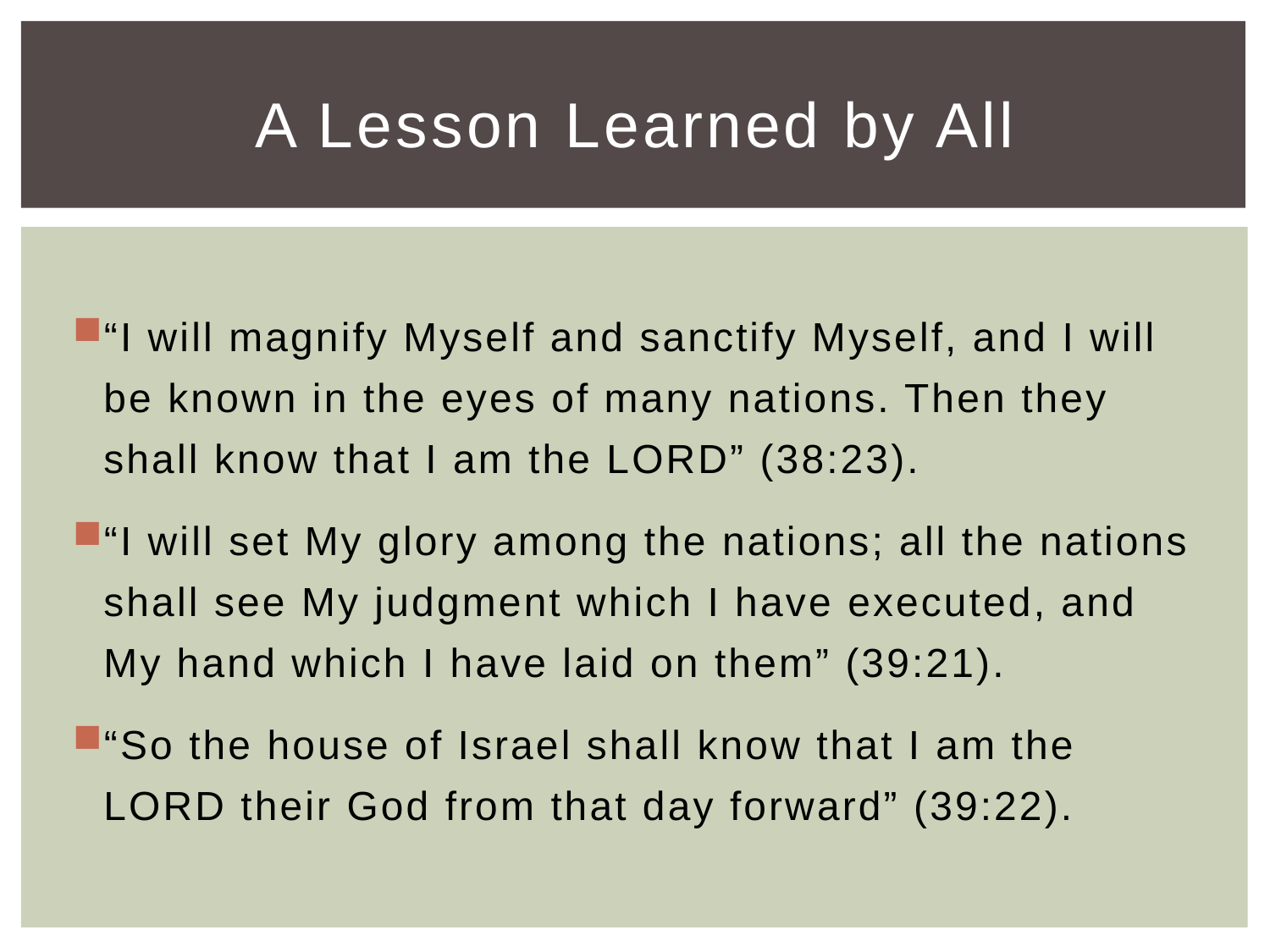

# A Lesson Learned by All
“I will magnify Myself and sanctify Myself, and I will be known in the eyes of many nations. Then they shall know that I am the LORD” (38:23).
“I will set My glory among the nations; all the nations shall see My judgment which I have executed, and My hand which I have laid on them” (39:21).
“So the house of Israel shall know that I am the LORD their God from that day forward” (39:22).